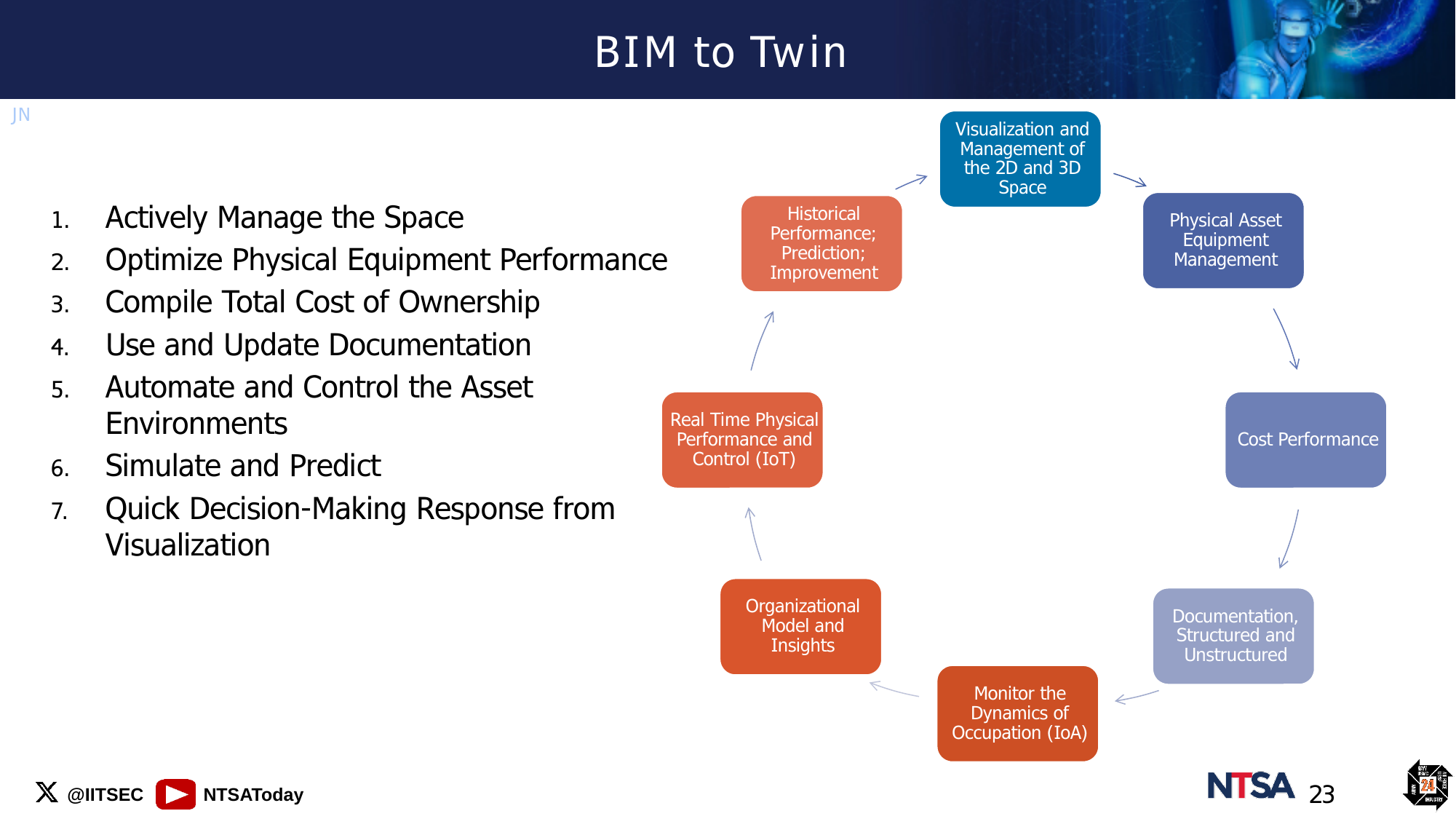

# BIM to Twin

JN
Visualization and Management of the 2D and 3D Space
Physical Asset Equipment Management
Cost Performance
Documentation, Structured and Unstructured
Monitor the Dynamics of Occupation (IoA)
Organizational Model and Insights
Real Time Physical Performance and Control (IoT)
Historical Performance; Prediction; Improvement
Actively Manage the Space
Optimize Physical Equipment Performance
Compile Total Cost of Ownership
Use and Update Documentation
Automate and Control the Asset Environments
Simulate and Predict
Quick Decision-Making Response from Visualization
23